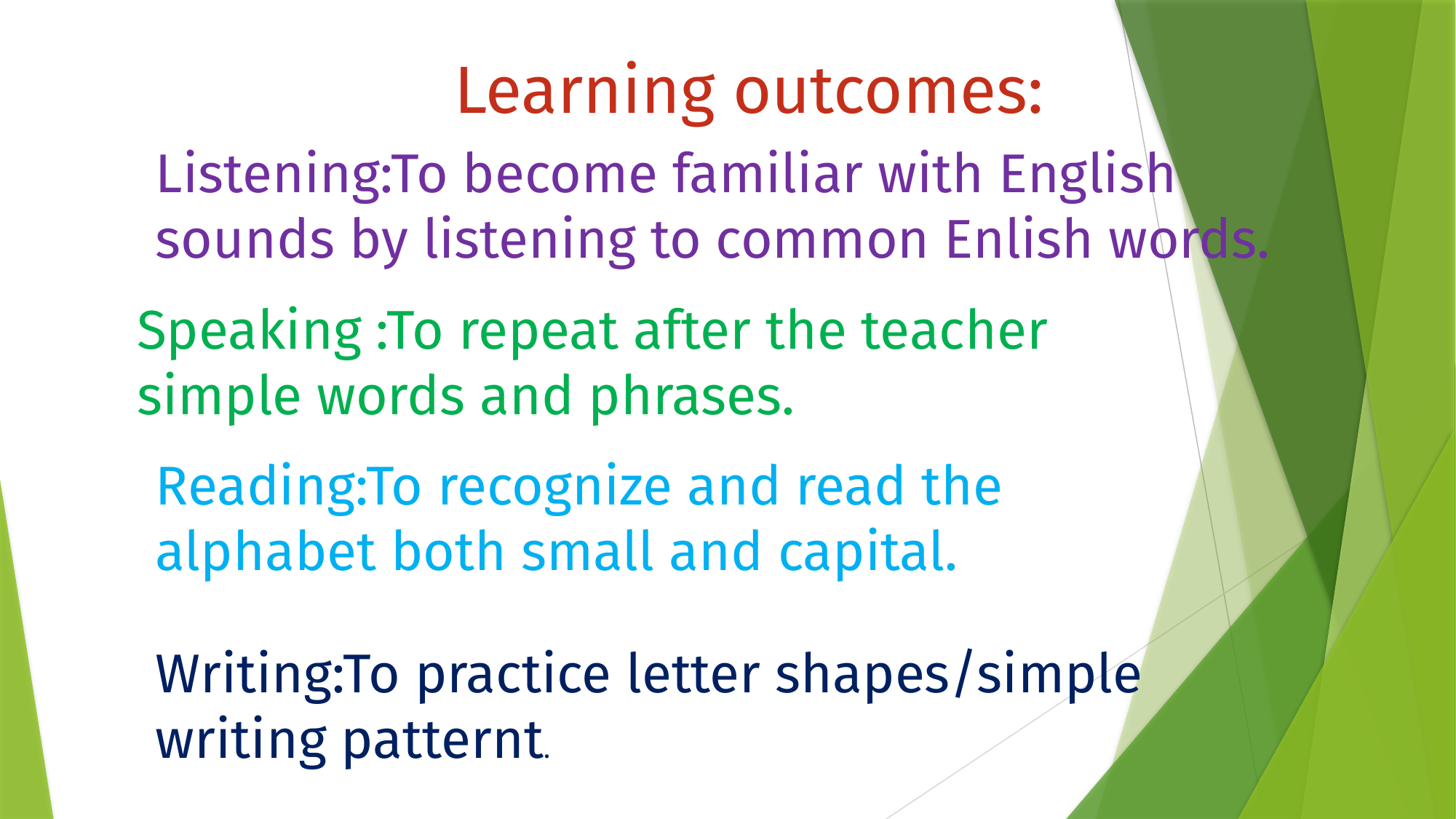

Learning outcomes:
Listening:To become familiar with English sounds by listening to common Enlish words.
Speaking :To repeat after the teacher simple words and phrases.
Reading:To recognize and read the alphabet both small and capital.
Writing:To practice letter shapes/simple writing patternt.